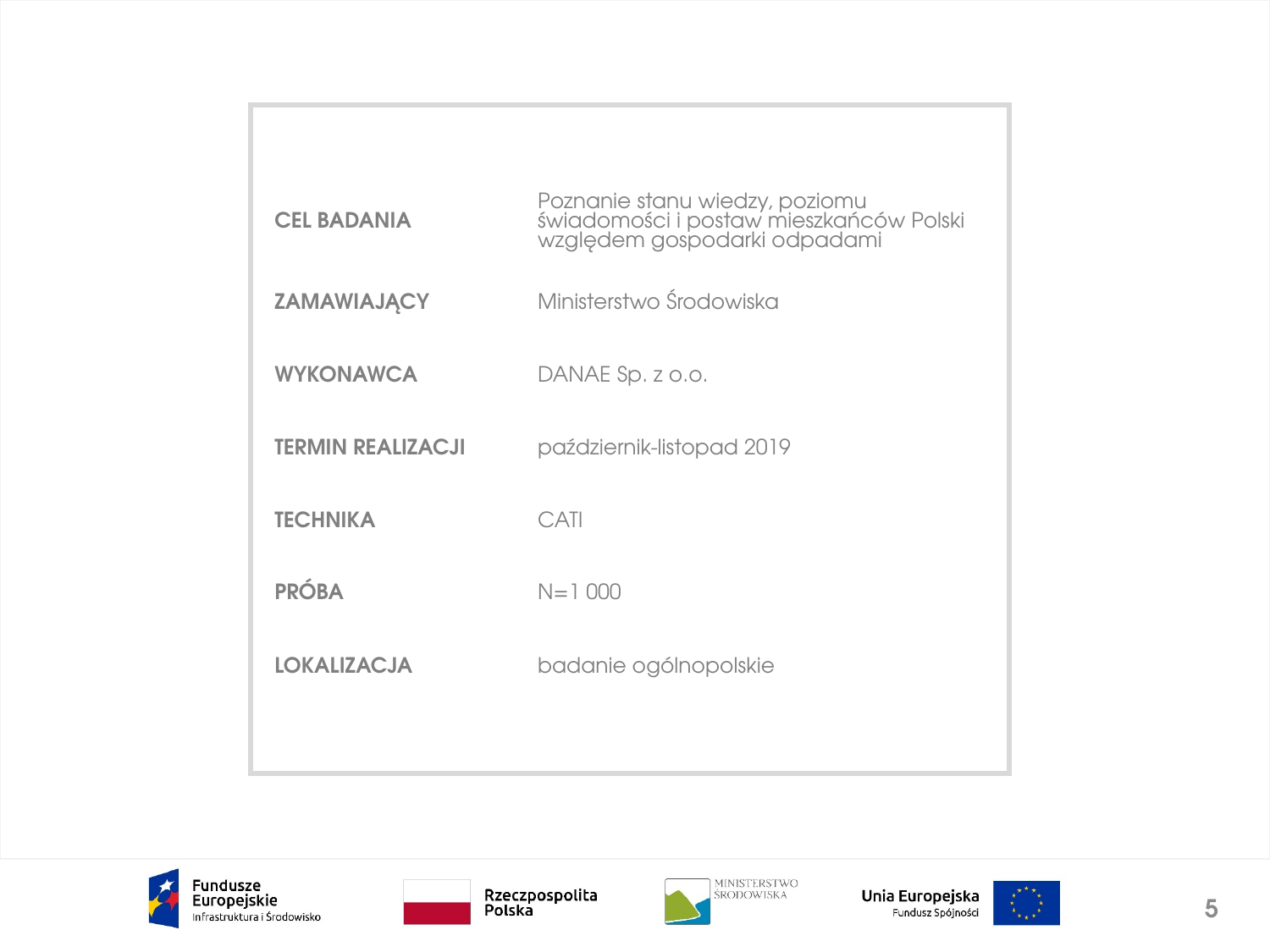

| CEL BADANIA | Poznanie stanu wiedzy, poziomu świadomości i postaw mieszkańców Polski względem gospodarki odpadami |
| --- | --- |
| ZAMAWIAJĄCY | Ministerstwo Środowiska |
| WYKONAWCA | DANAE Sp. z o.o. |
| TERMIN REALIZACJI | październik-listopad 2019 |
| TECHNIKA | CATI |
| PRÓBA | N=1 000 |
| LOKALIZACJA | badanie ogólnopolskie |
5